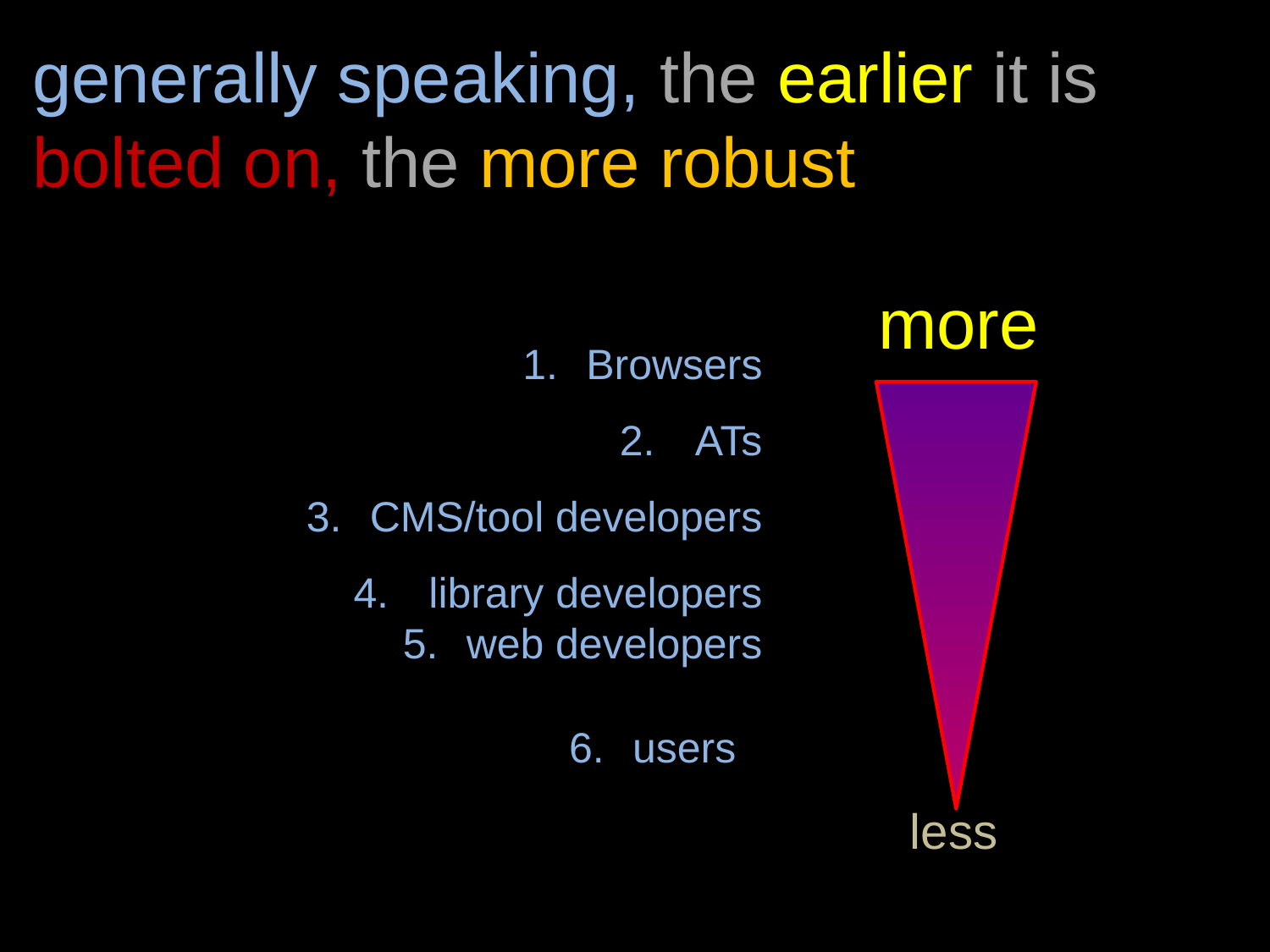

generally speaking, the earlier it is bolted on, the more robust
more

less
Browsers
 ATs
CMS/tool developers
 library developers
web developers
users